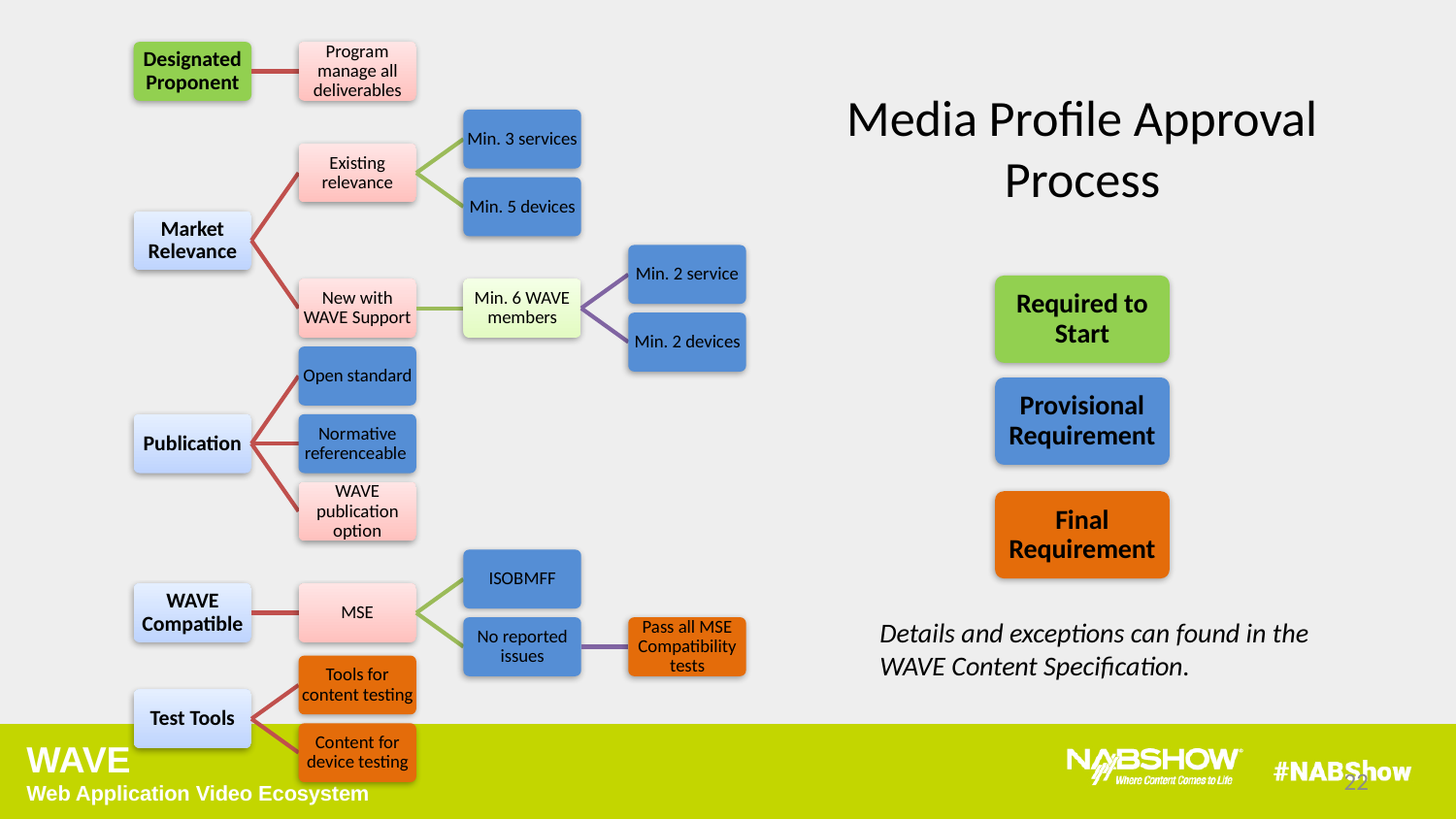

Designated Proponent
Program manage all deliverables

# Media Profile Approval Process
Min. 3 services
Existing relevance

Min. 5 devices

Market Relevance
Min. 2 service

New with WAVE Support
Min. 6 WAVE members

Min. 2 devices

Required to Start
Provisional Requirement
Final Requirement
Open standard

Publication
Normative referenceable

WAVE publication option
ISOBMFF
WAVE Compatible
MSE

No reported issues
Pass all MSE Compatibility tests

Details and exceptions can found in the WAVE Content Specification.
Tools for content testing
Test Tools

Content for device testing

22